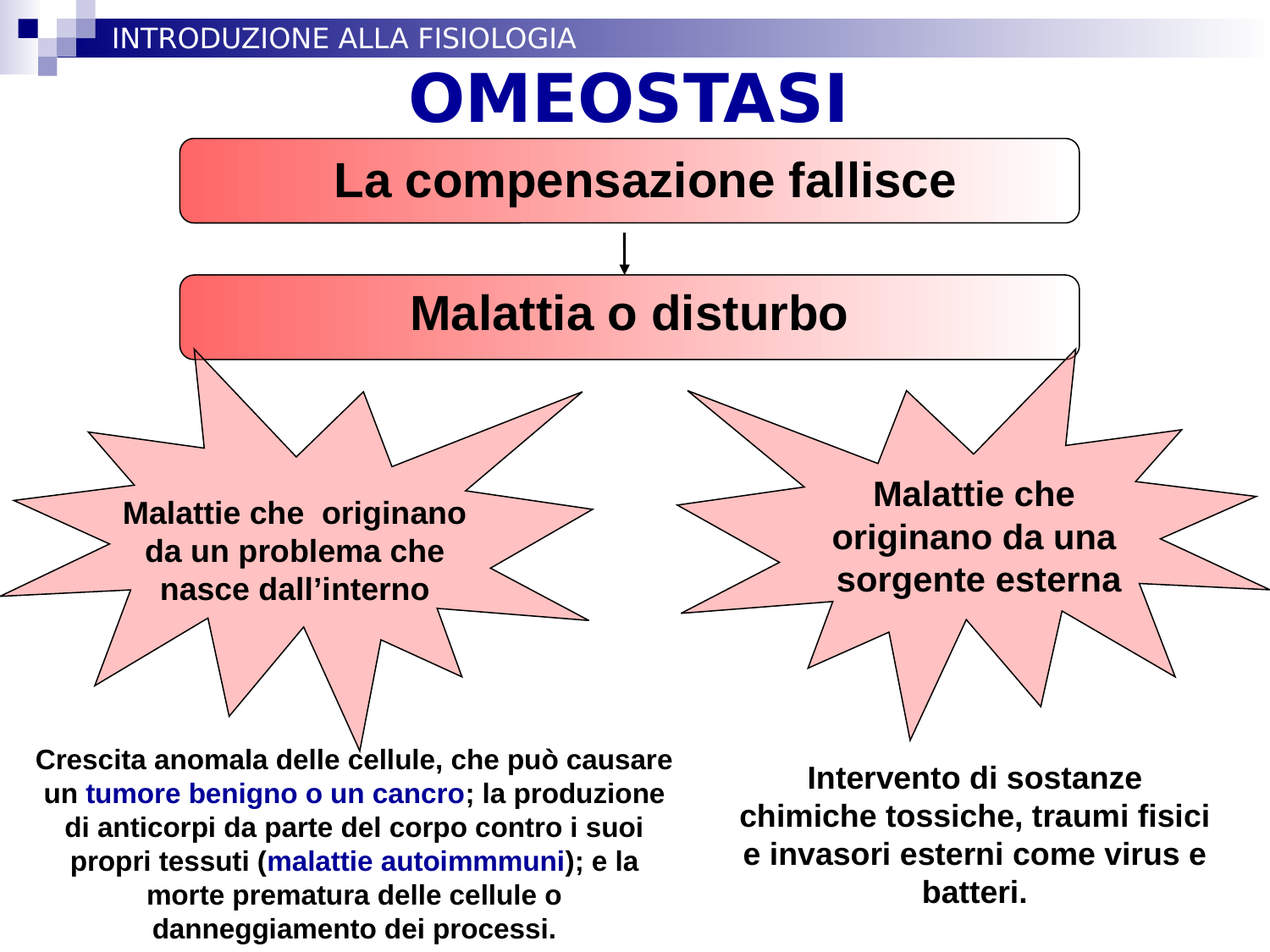

# OMEOSTASI
INTRODUZIONE ALLA FISIOLOGIA

La compensazione fallisce

Malattia o disturbo

Malattie che  originano da una
sorgente esterna
Malattie che  originano da un problema che nasce dall’interno
Crescita anomala delle cellule, che può causare un tumore benigno o un cancro; la produzione di anticorpi da parte del corpo contro i suoi propri tessuti (malattie autoimmmuni); e la morte prematura delle cellule o danneggiamento dei processi.
Intervento di sostanze chimiche tossiche, traumi fisici e invasori esterni come virus e batteri.